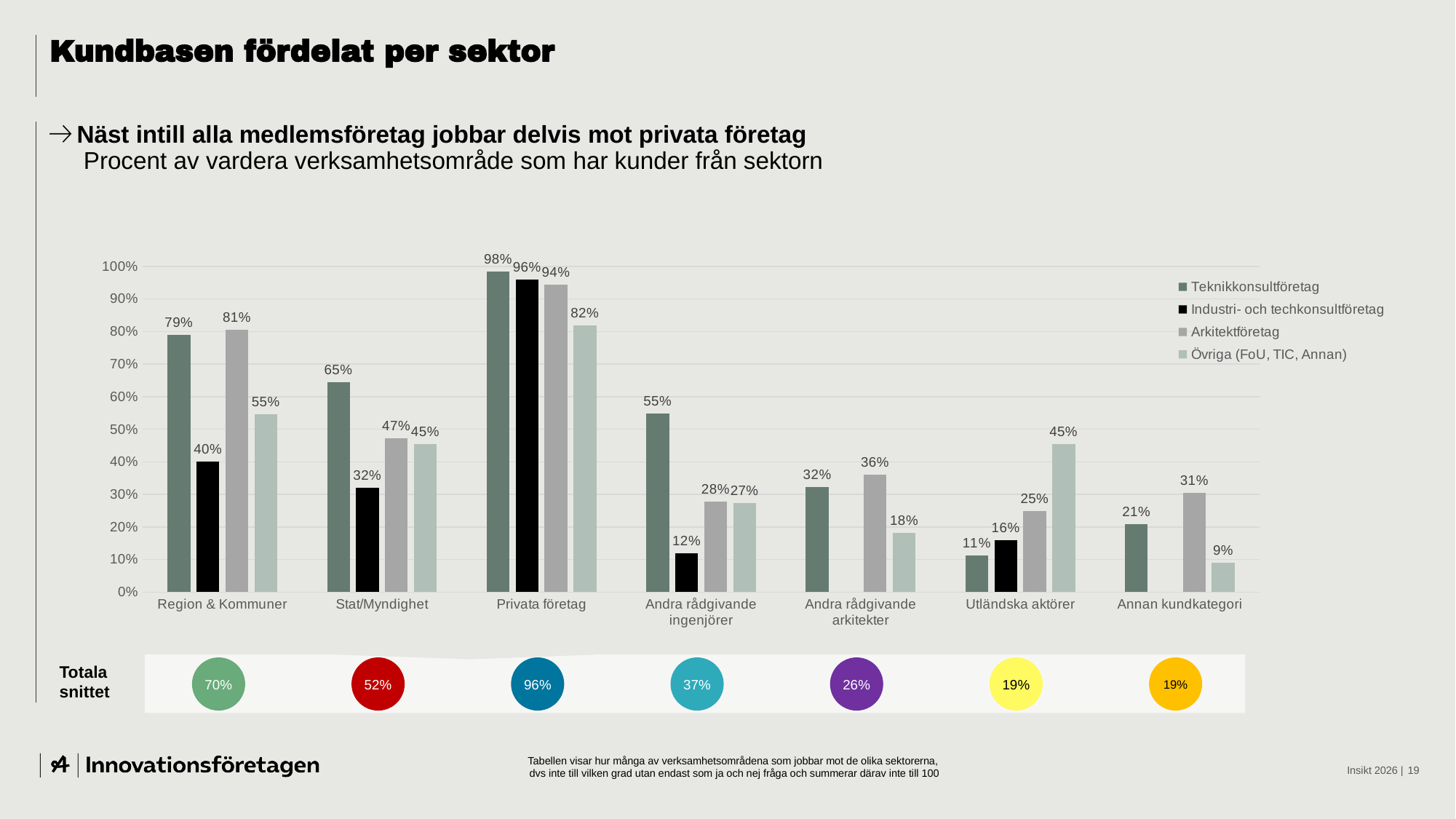

# Kundbasen fördelat per sektor
Näst intill alla medlemsföretag jobbar delvis mot privata företag
 Procent av vardera verksamhetsområde som har kunder från sektorn

### Chart

| Category | Teknikkonsultföretag | Industri- och techkonsultföretag | Arkitektföretag | Övriga (FoU, TIC, Annan) |
|---|---|---|---|---|
| Region & Kommuner | 0.7903225806451613 | 0.4 | 0.8055555555555556 | 0.5454545454545454 |
| Stat/Myndighet | 0.6451612903225806 | 0.31999999999999995 | 0.4722222222222222 | 0.4545454545454546 |
| Privata företag | 0.9838709677419355 | 0.96 | 0.9444444444444444 | 0.8181818181818181 |
| Andra rådgivande ingenjörer | 0.5483870967741935 | 0.12 | 0.2777777777777778 | 0.2727272727272727 |
| Andra rådgivande arkitekter | 0.32258064516129037 | None | 0.36111111111111116 | 0.18181818181818177 |
| Utländska aktörer | 0.11290322580645162 | 0.16000000000000003 | 0.25 | 0.4545454545454546 |
| Annan kundkategori | 0.20967741935483875 | None | 0.3055555555555556 | 0.09090909090909094 |
Totala snittet
70%
52%
96%
37%
26%
19%
19%
Tabellen visar hur många av verksamhetsområdena som jobbar mot de olika sektorerna,
dvs inte till vilken grad utan endast som ja och nej fråga och summerar därav inte till 100
Insikt 2026 |
19